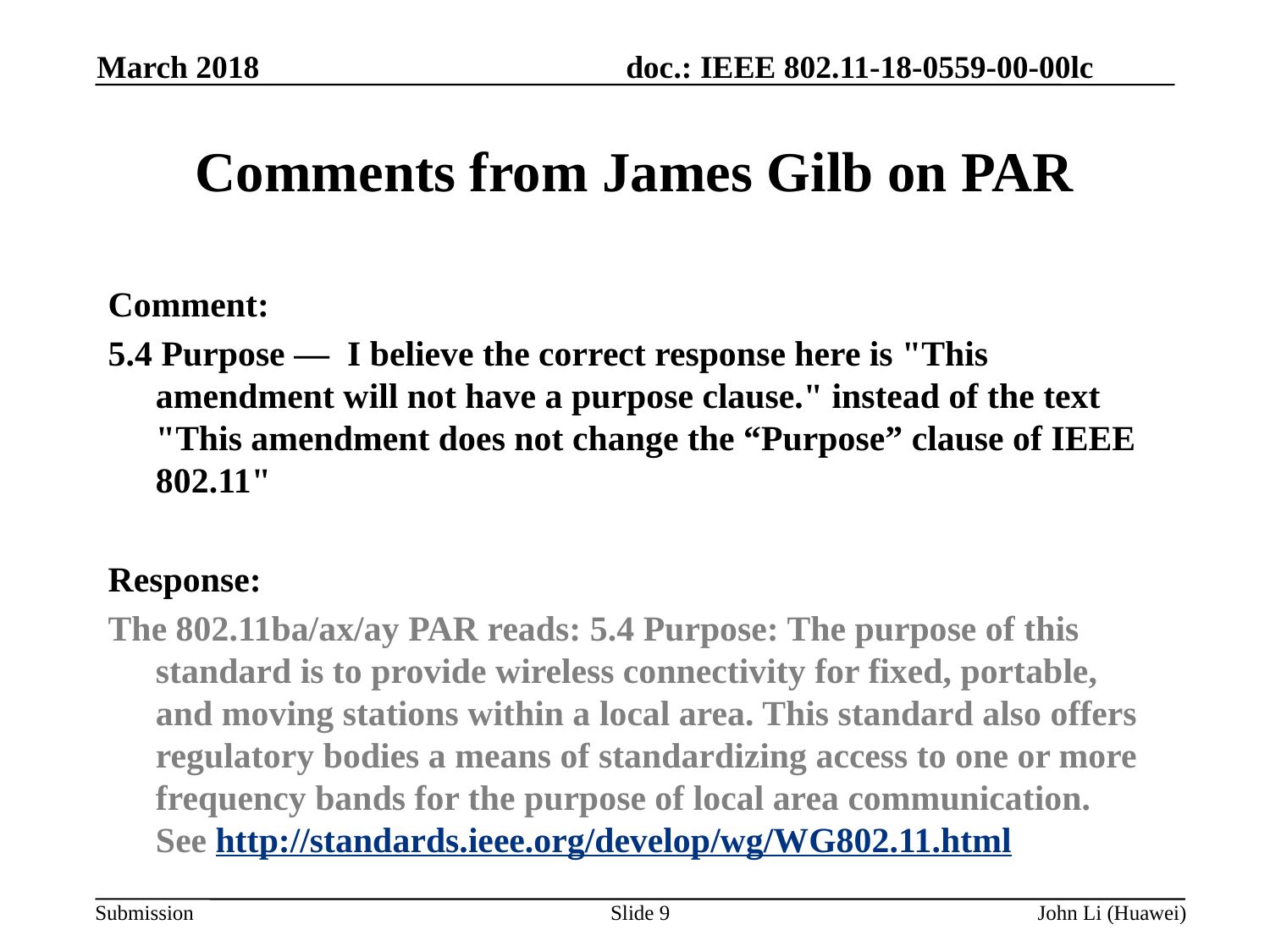

March 2018
# Comments from James Gilb on PAR
Comment:
5.4 Purpose —  I believe the correct response here is "This amendment will not have a purpose clause." instead of the text "This amendment does not change the “Purpose” clause of IEEE 802.11"

Response:
The 802.11ba/ax/ay PAR reads: 5.4 Purpose: The purpose of this standard is to provide wireless connectivity for fixed, portable, and moving stations within a local area. This standard also offers regulatory bodies a means of standardizing access to one or more frequency bands for the purpose of local area communication.
See http://standards.ieee.org/develop/wg/WG802.11.html
Slide 9
John Li (Huawei)